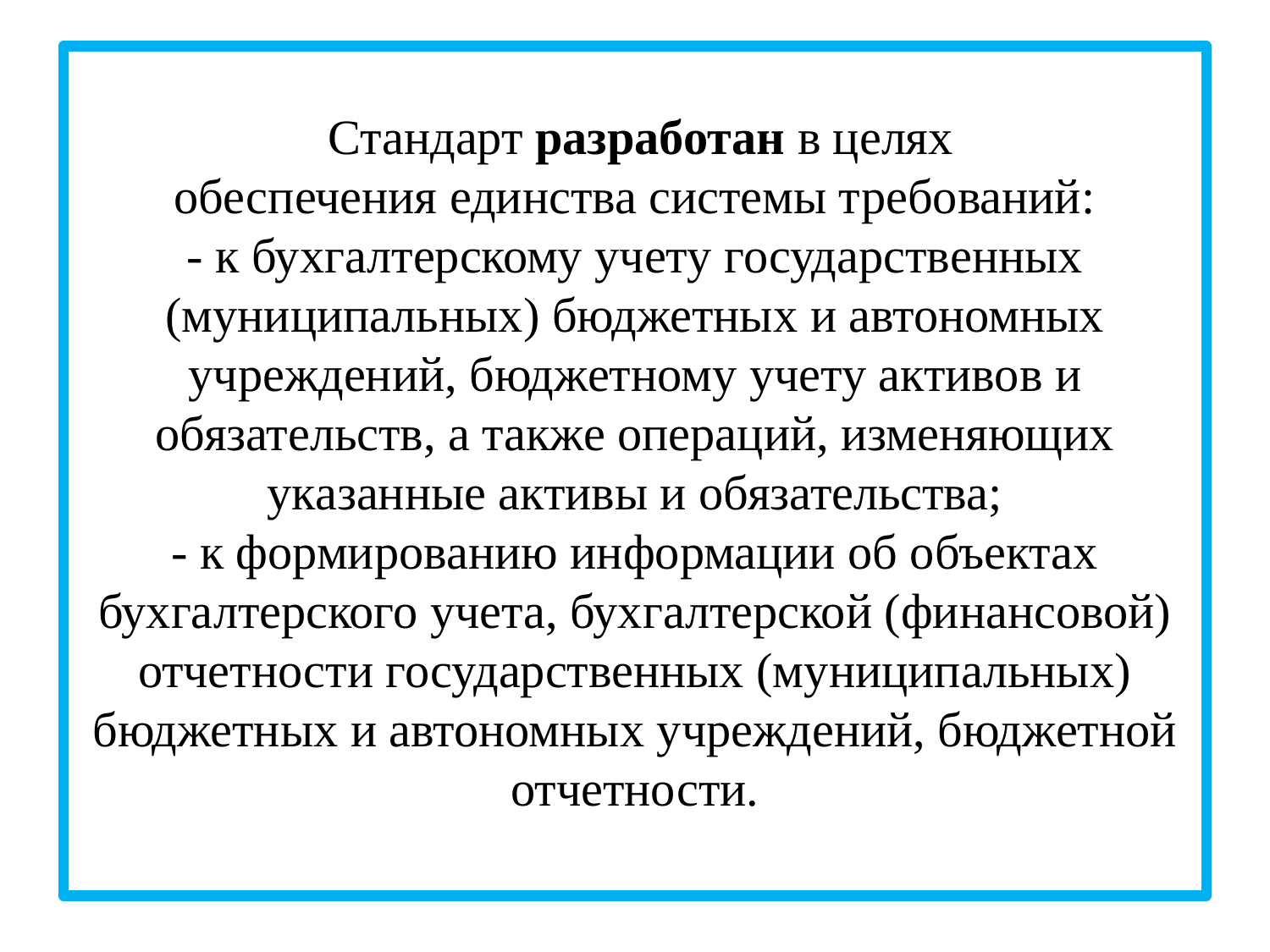

# Стандарт разработан в целях обеспечения единства системы требований: - к бухгалтерскому учету государственных (муниципальных) бюджетных и автономных учреждений, бюджетному учету активов и обязательств, а также операций, изменяющих указанные активы и обязательства; - к формированию информации об объектах бухгалтерского учета, бухгалтерской (финансовой) отчетности государственных (муниципальных) бюджетных и автономных учреждений, бюджетной отчетности.